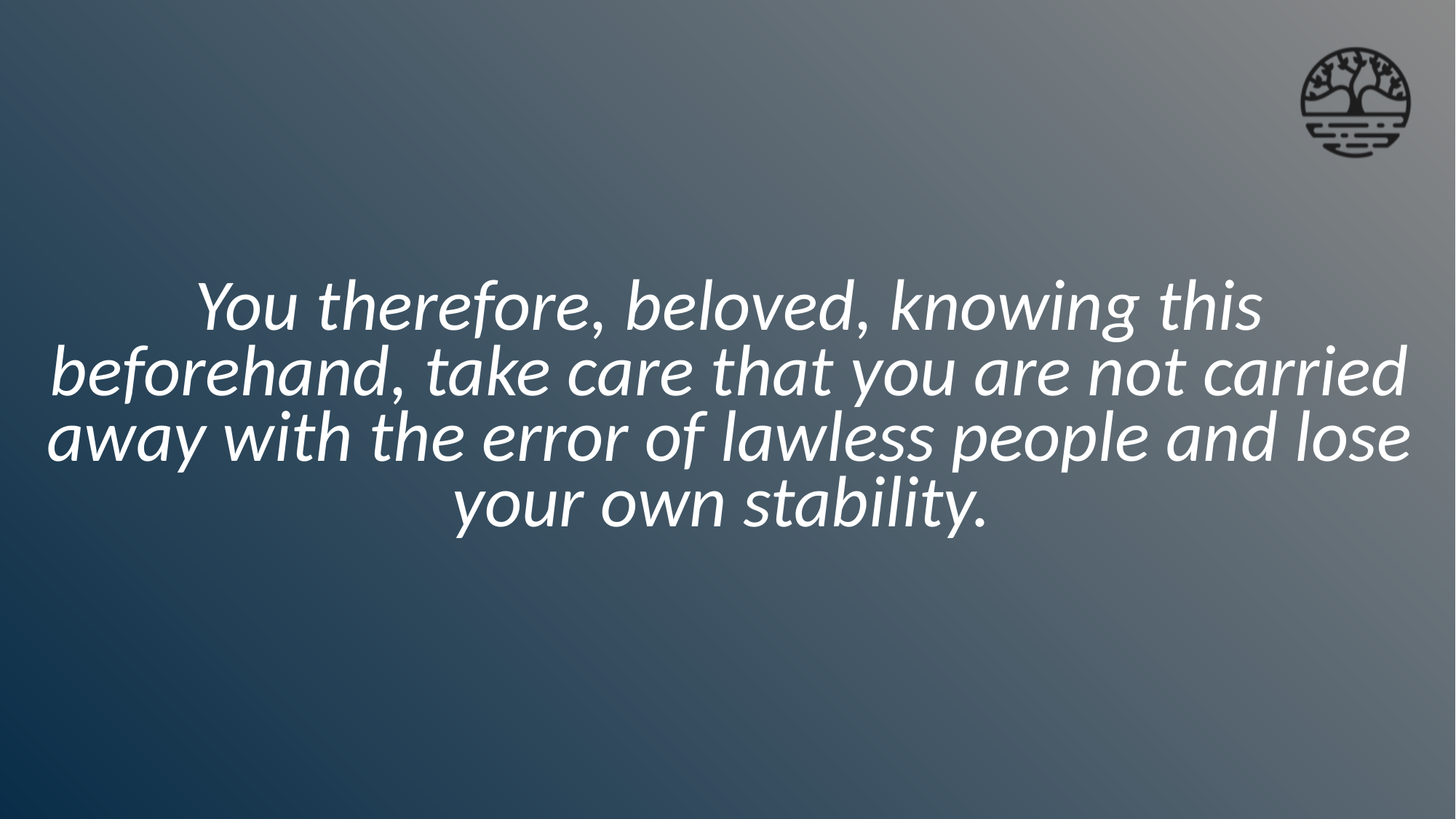

# You therefore, beloved, knowing this beforehand, take care that you are not carried away with the error of lawless people and lose your own stability.